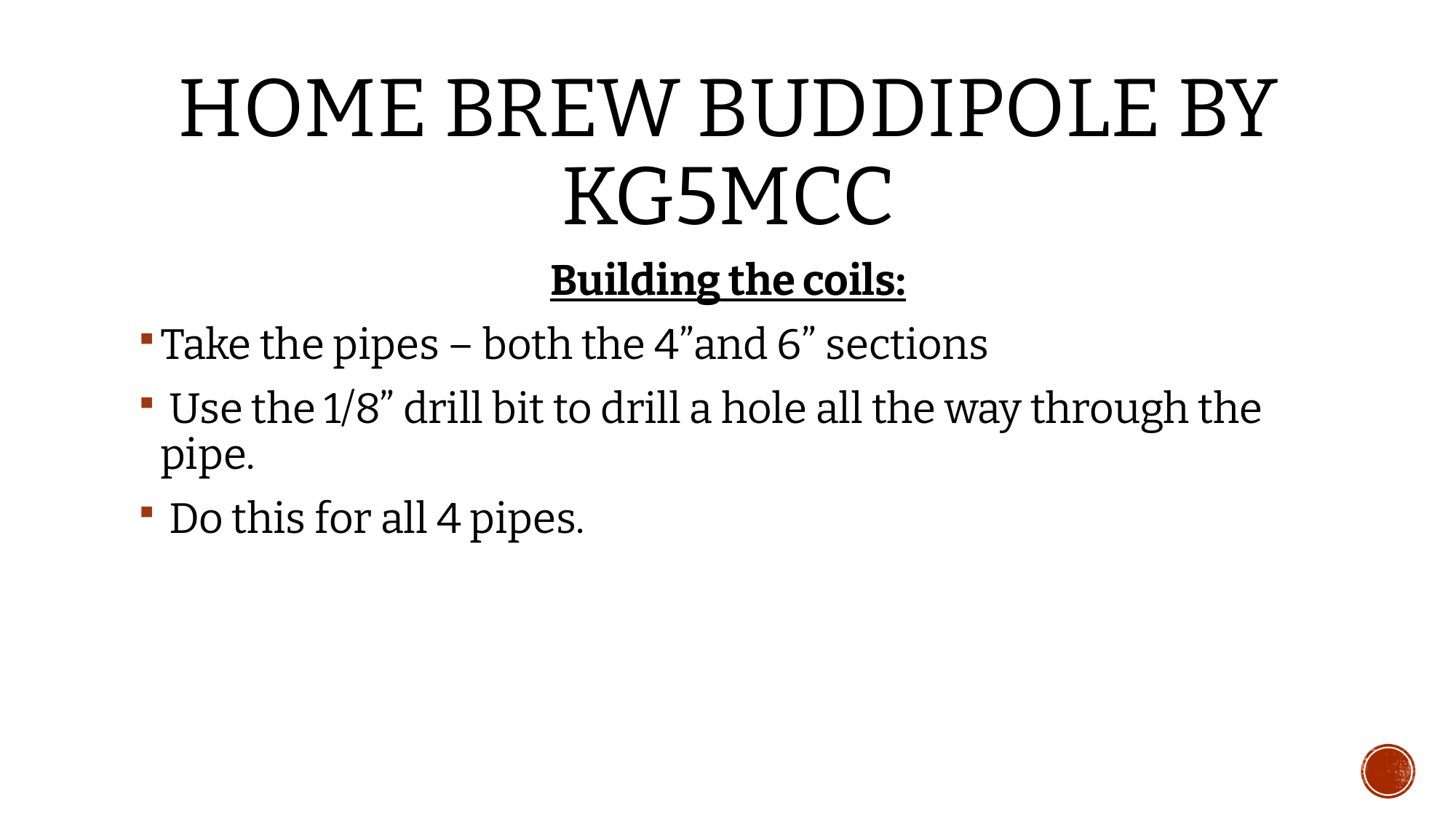

# Home brew Buddipole By KG5MCC
Building the coils:
Take the pipes – both the 4”and 6” sections
 Use the 1/8” drill bit to drill a hole all the way through the pipe.
 Do this for all 4 pipes.